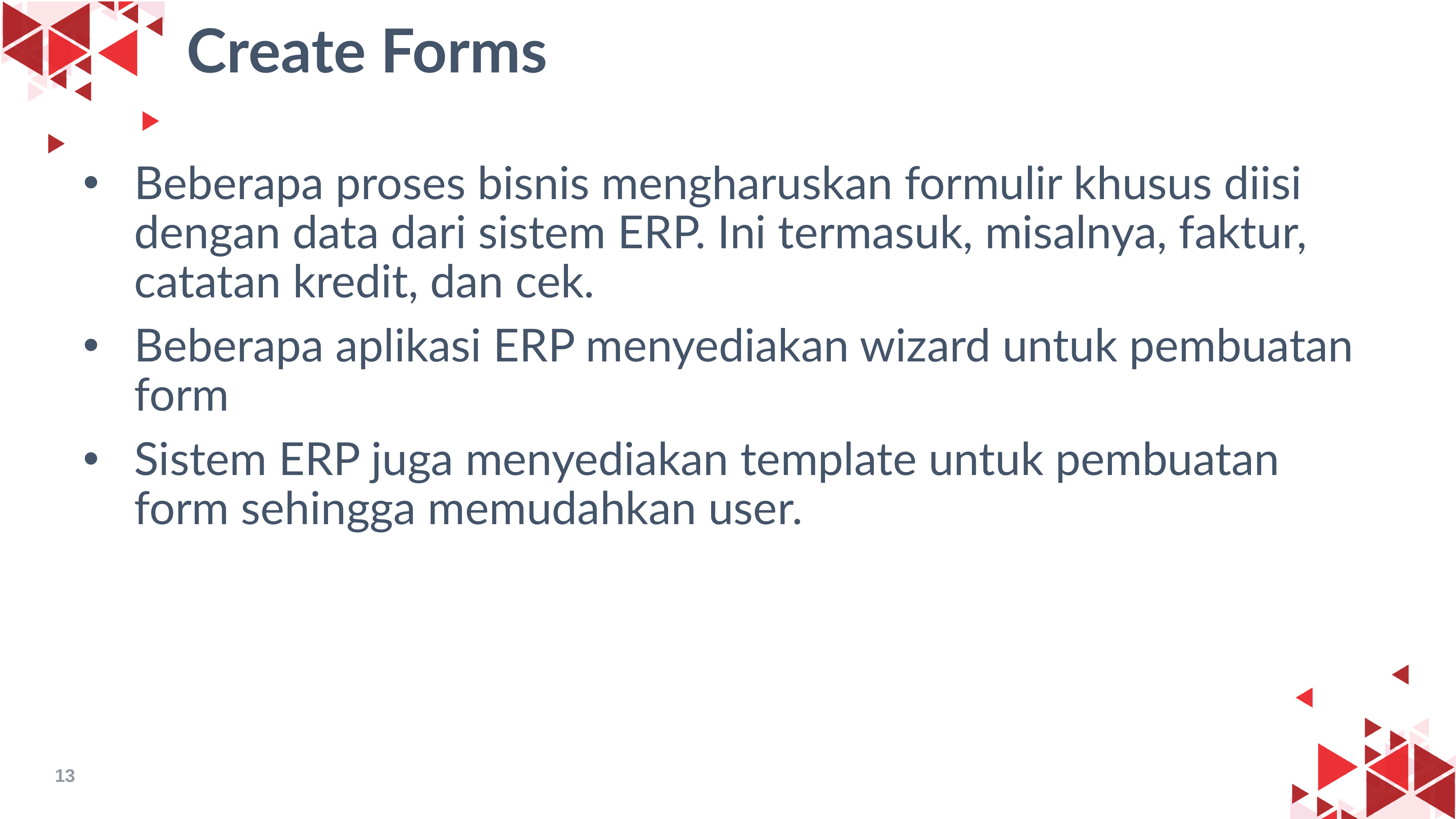

# Create Forms
Beberapa proses bisnis mengharuskan formulir khusus diisi dengan data dari sistem ERP. Ini termasuk, misalnya, faktur, catatan kredit, dan cek.
Beberapa aplikasi ERP menyediakan wizard untuk pembuatan form
Sistem ERP juga menyediakan template untuk pembuatan form sehingga memudahkan user.
13